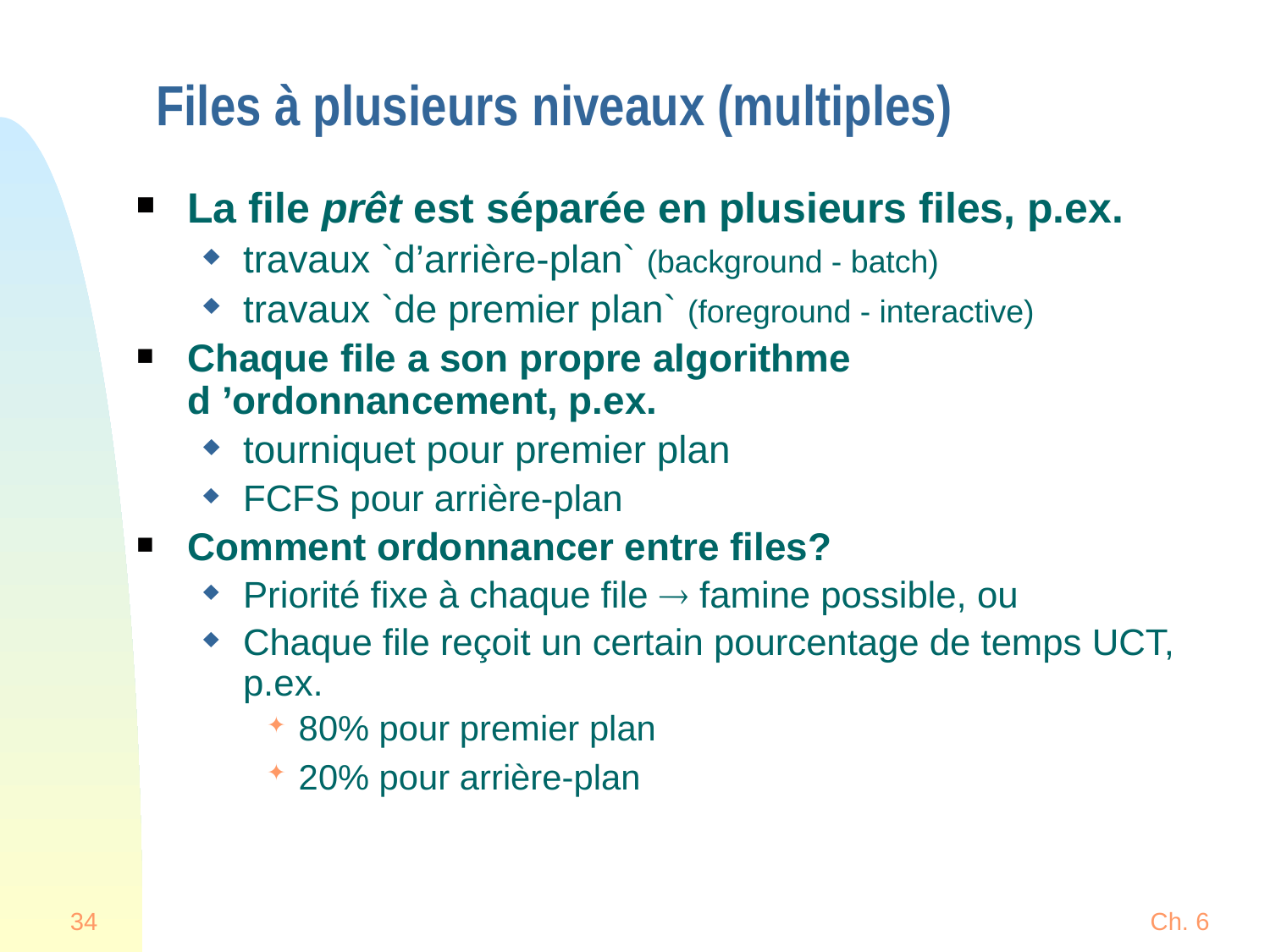

# Files à plusieurs niveaux (multiples)
La file prêt est séparée en plusieurs files, p.ex.
travaux `d’arrière-plan` (background - batch)
travaux `de premier plan` (foreground - interactive)
Chaque file a son propre algorithme d ’ordonnancement, p.ex.
tourniquet pour premier plan
FCFS pour arrière-plan
Comment ordonnancer entre files?
Priorité fixe à chaque file → famine possible, ou
Chaque file reçoit un certain pourcentage de temps UCT, p.ex.
80% pour premier plan
20% pour arrière-plan
34
Ch. 6